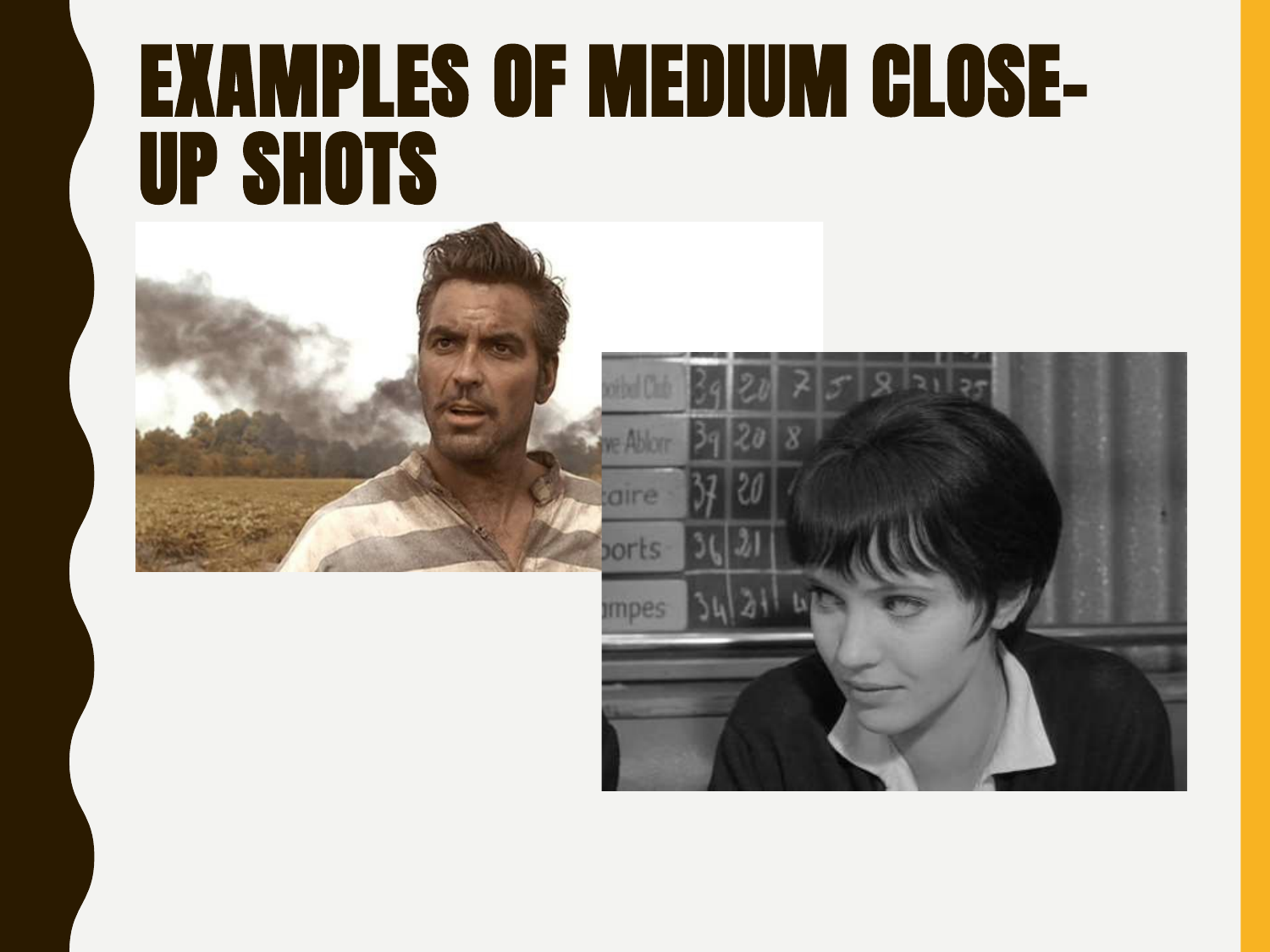

# EXAMPLES OF MEDIUM CLOSE-  UP SHOTS